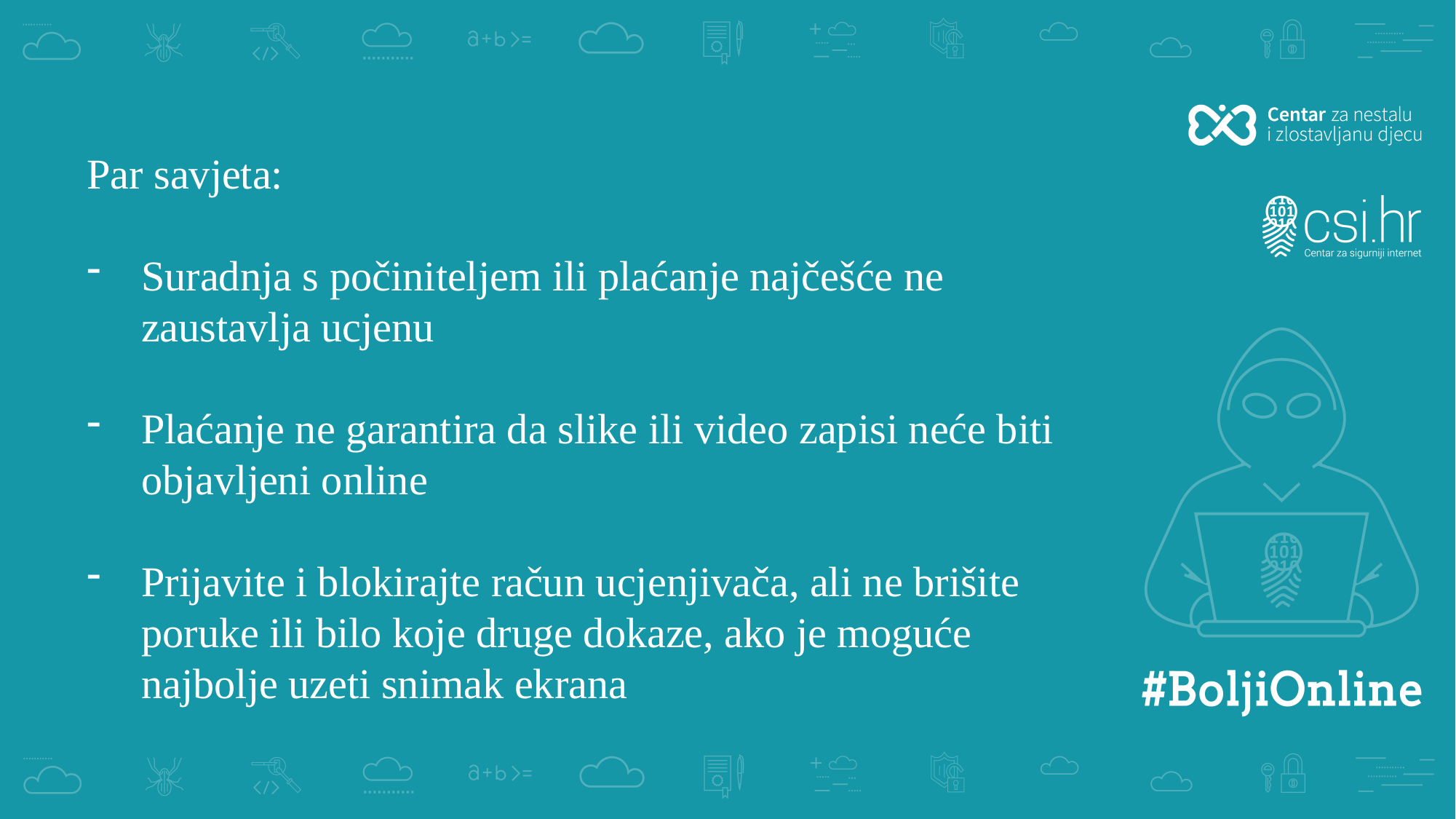

Par savjeta:

Suradnja s počiniteljem ili plaćanje najčešće ne zaustavlja ucjenu

Plaćanje ne garantira da slike ili video zapisi neće biti objavljeni online

Prijavite i blokirajte račun ucjenjivača, ali ne brišite poruke ili bilo koje druge dokaze, ako je moguće najbolje uzeti snimak ekrana